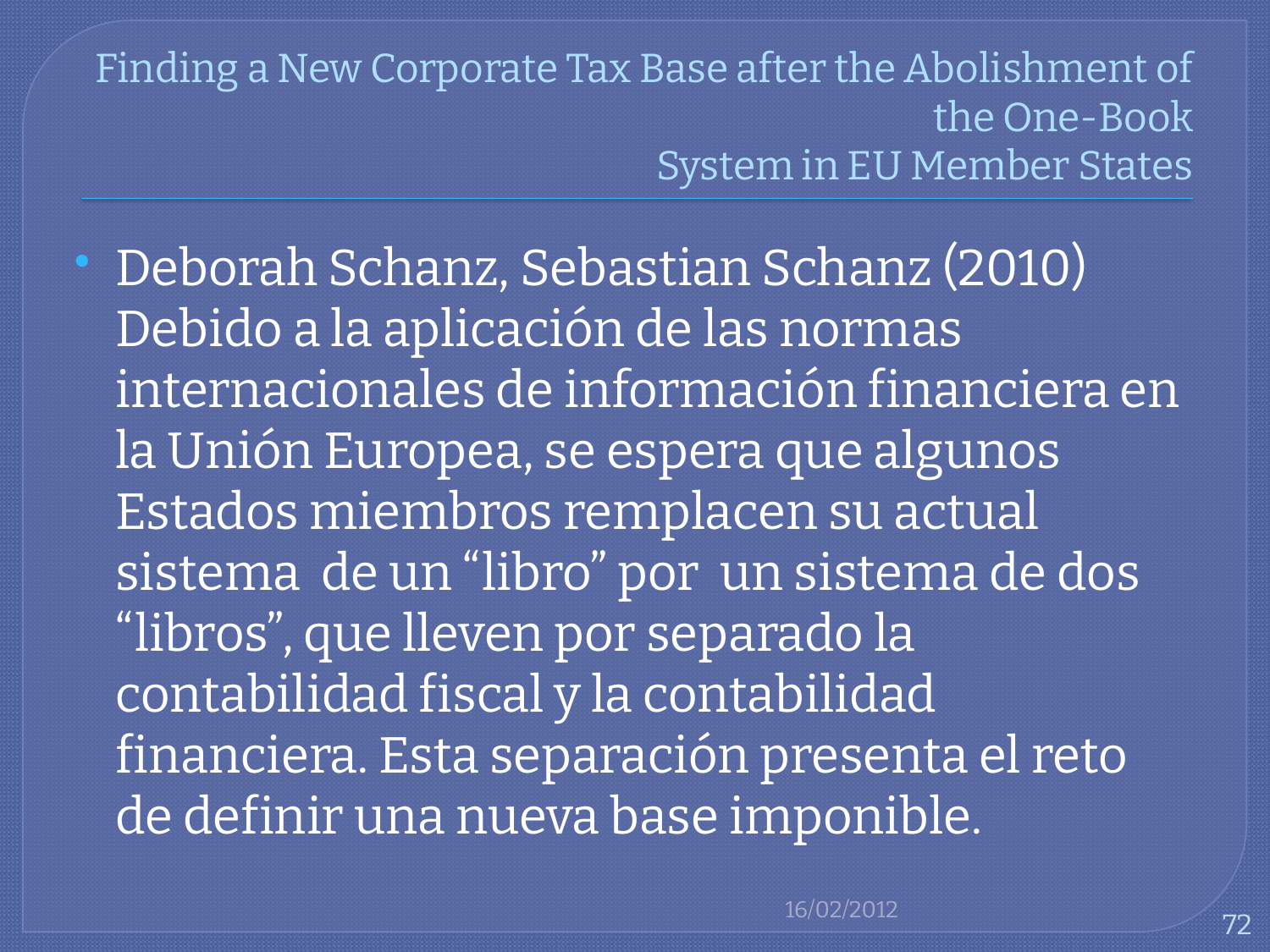

# Finding a New Corporate Tax Base after the Abolishment of the One-Book System in EU Member States
Deborah Schanz, Sebastian Schanz (2010) Debido a la aplicación de las normas internacionales de información financiera en la Unión Europea, se espera que algunos Estados miembros remplacen su actual sistema  de un “libro” por  un sistema de dos “libros”, que lleven por separado la contabilidad fiscal y la contabilidad financiera. Esta separación presenta el reto de definir una nueva base imponible.
16/02/2012
72